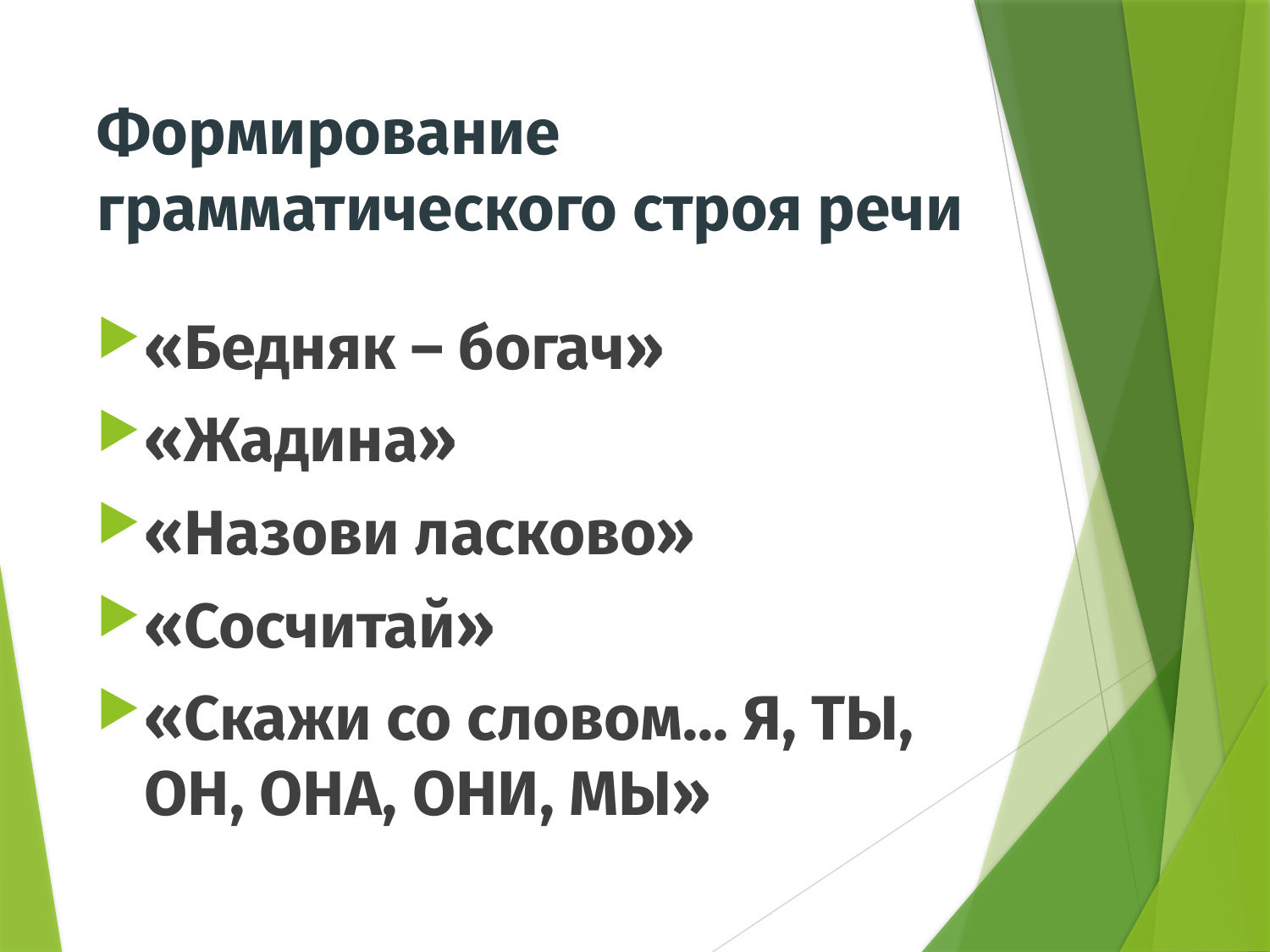

# Формирование грамматического строя речи
«Бедняк – богач»
«Жадина»
«Назови ласково»
«Сосчитай»
«Скажи со словом… Я, ТЫ, ОН, ОНА, ОНИ, МЫ»